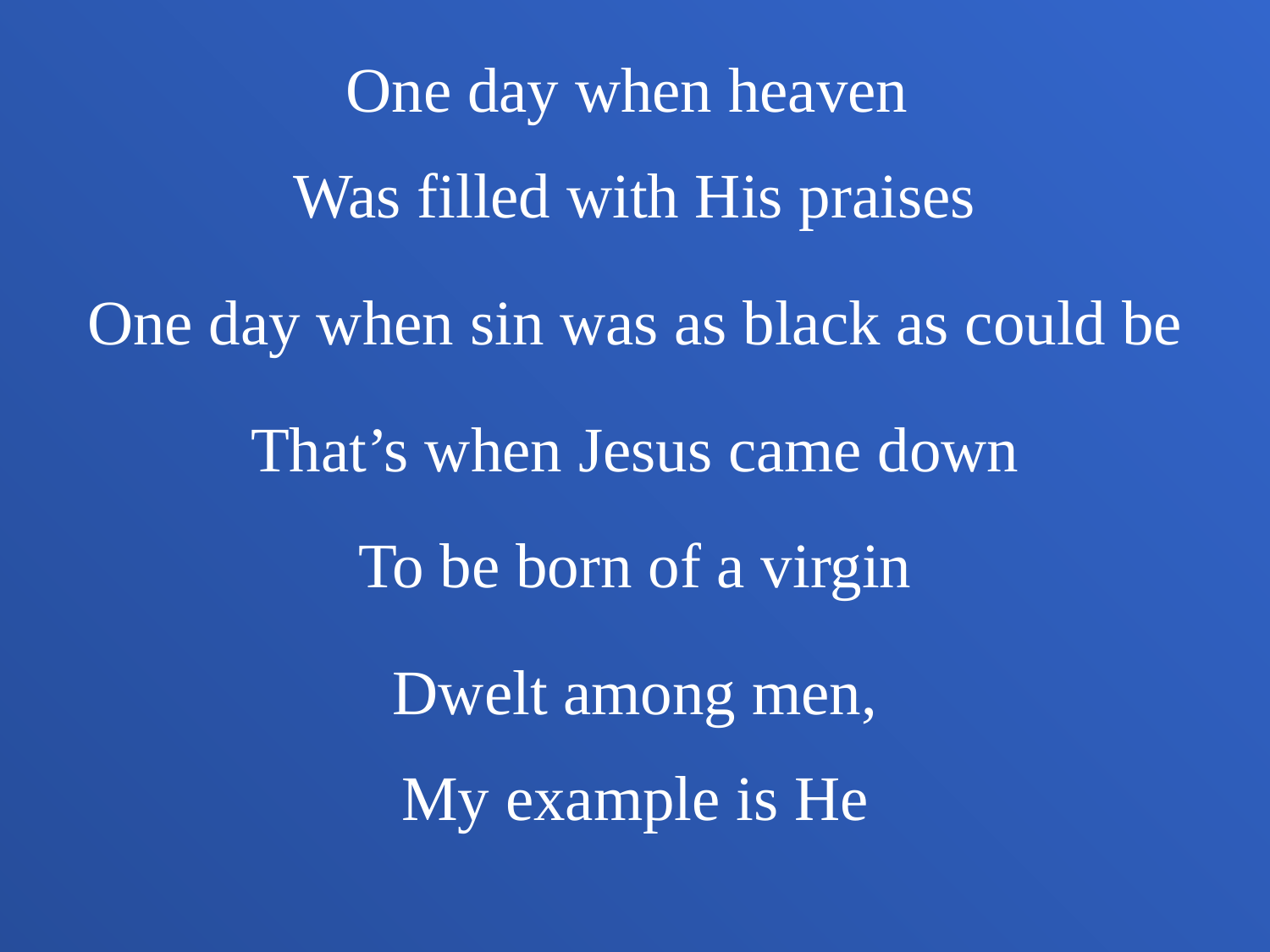

One day when heaven
Was filled with His praises
One day when sin was as black as could be
That’s when Jesus came down
To be born of a virgin
Dwelt among men,
My example is He